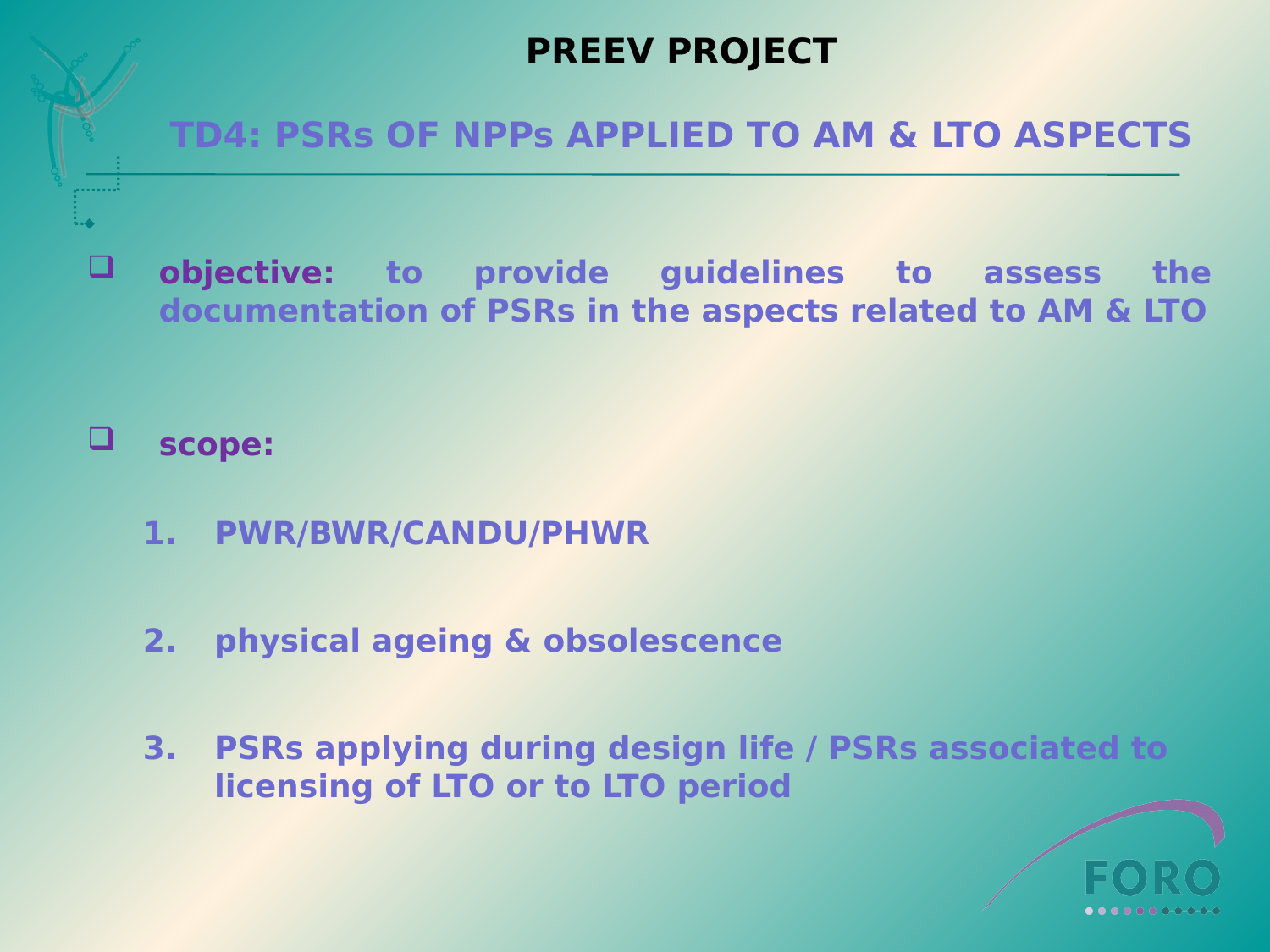

# PREEV PROJECT TD4: PSRs OF NPPs APPLIED TO AM & LTO ASPECTS
objective: to provide guidelines to assess the documentation of PSRs in the aspects related to AM & LTO

scope:

PWR/BWR/CANDU/PHWR

physical ageing & obsolescence

PSRs applying during design life / PSRs associated to licensing of LTO or to LTO period